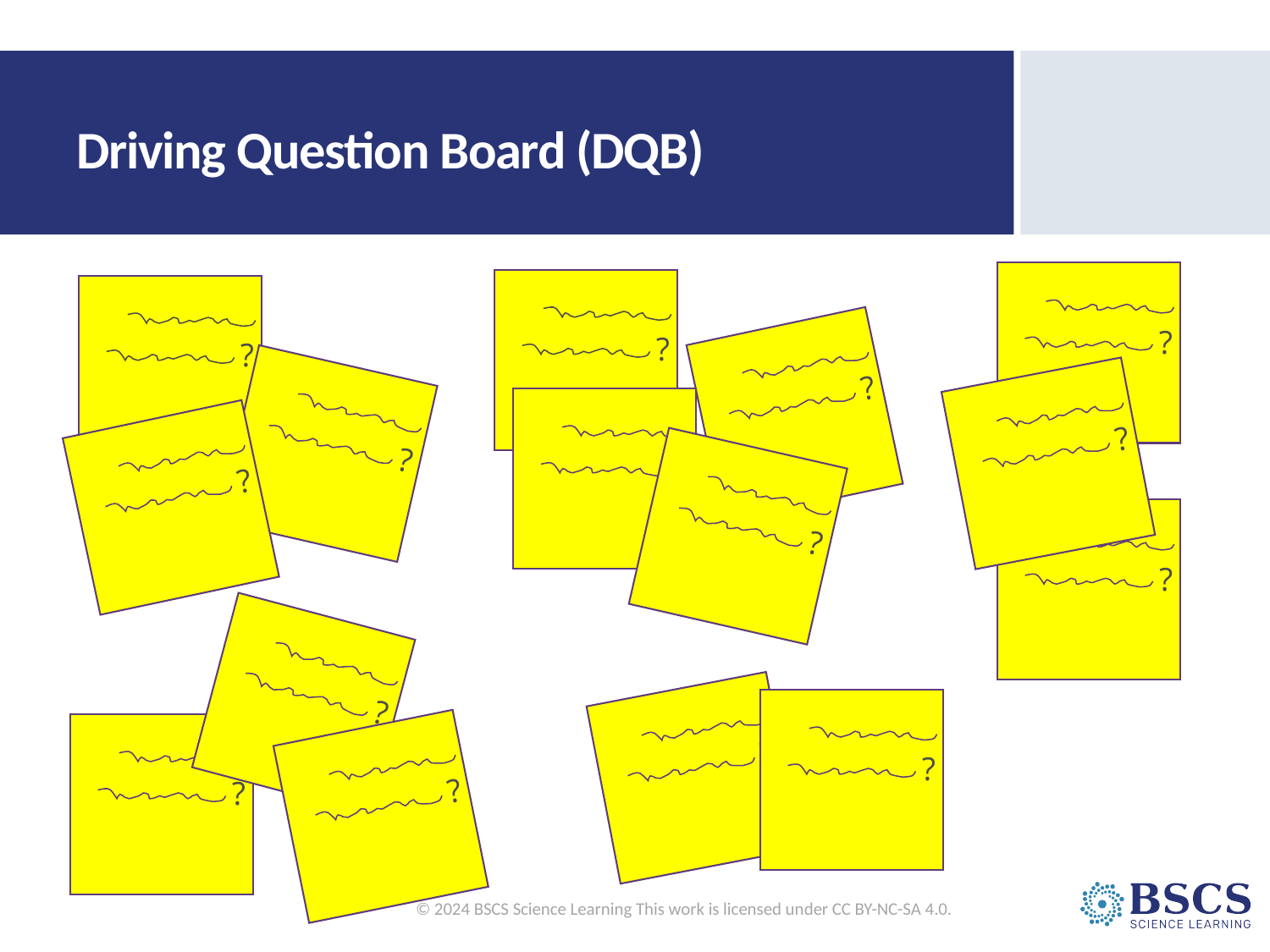

# Driving Question Board (DQB)

?

?

?

?

?

?

?

?

?

?

?

?

?

?

?

© 2024 BSCS Science Learning This work is licensed under CC BY-NC-SA 4.0.